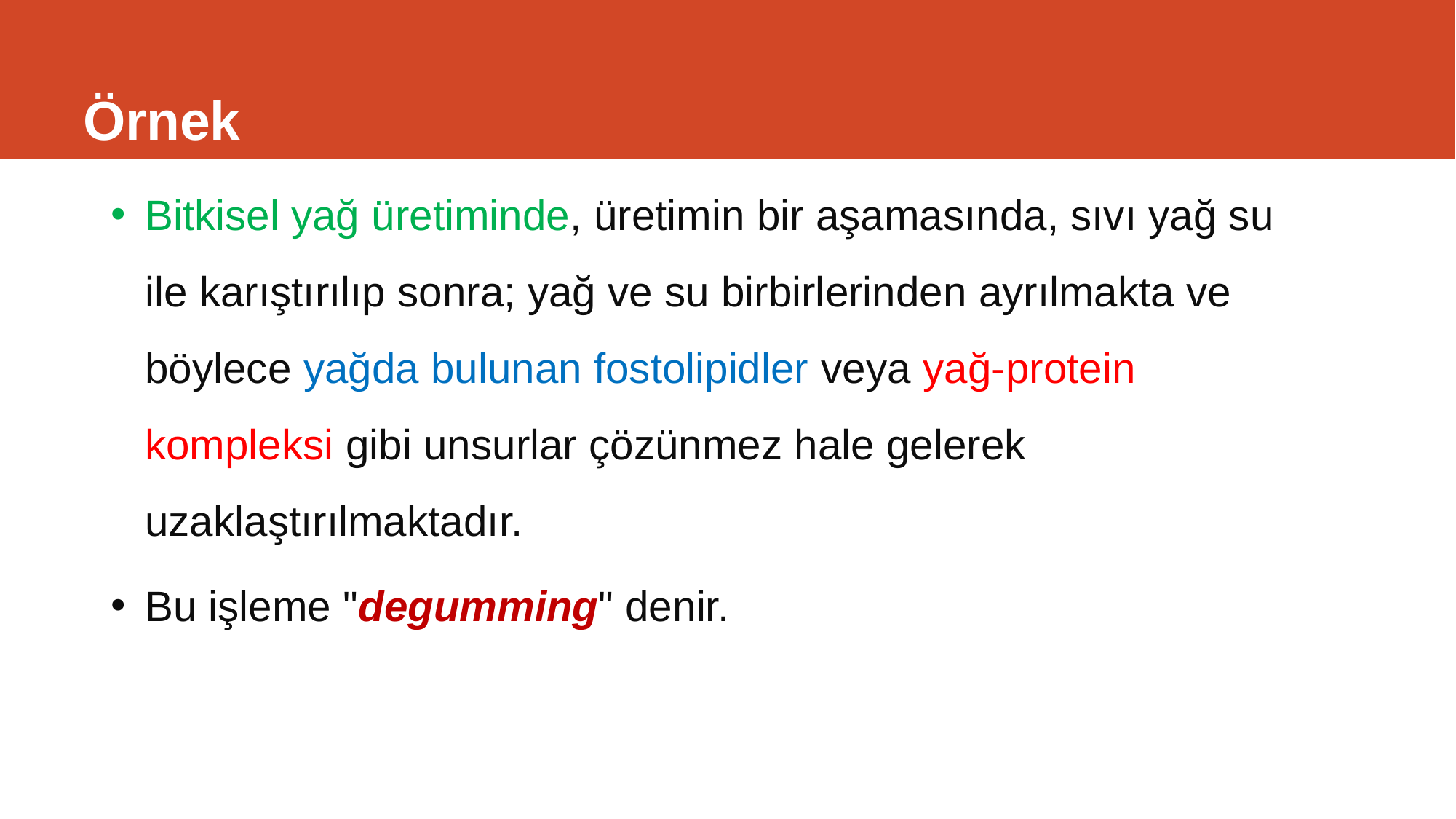

# Örnek
Bitkisel yağ üretiminde, üretimin bir aşamasında, sıvı yağ su ile karıştırılıp sonra; yağ ve su birbirlerinden ayrılmakta ve böylece yağda bulunan fostolipidler veya yağ-protein kompleksi gibi unsurlar çözünmez hale gelerek uzaklaştırılmaktadır.
Bu işleme "degumming" denir.